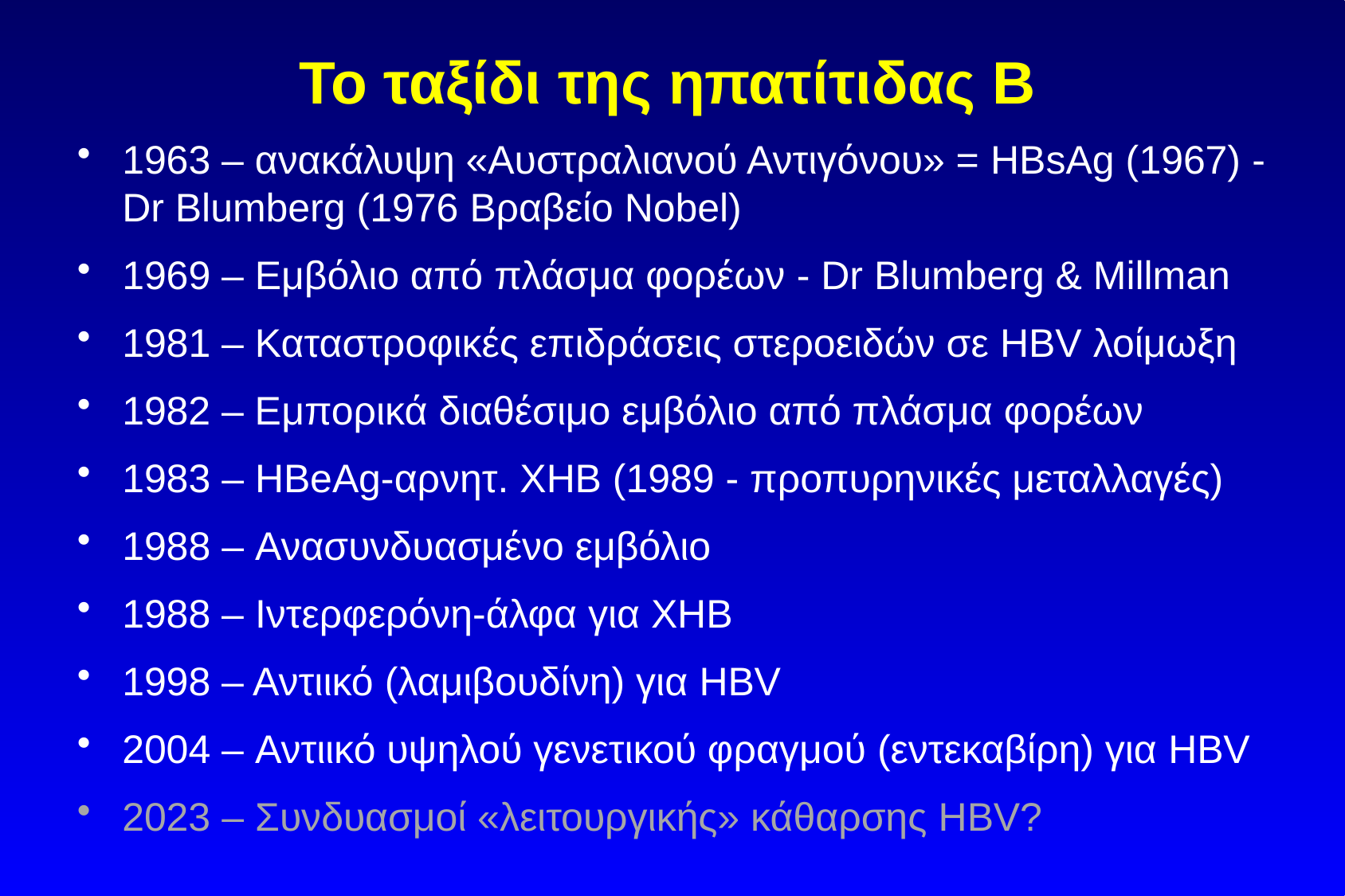

# To ταξίδι της ηπατίτιδας Β
1963 – ανακάλυψη «Αυστραλιανού Αντιγόνου» = ΗΒsAg (1967) - Dr Blumberg (1976 Βραβείο Nobel)
1969 – Εμβόλιο από πλάσμα φορέων - Dr Blumberg & Millman
1981 – Καταστροφικές επιδράσεις στεροειδών σε HBV λοίμωξη
1982 – Eμπορικά διαθέσιμο εμβόλιο από πλάσμα φορέων
1983 – HBeAg-αρνητ. ΧΗΒ (1989 - προπυρηνικές μεταλλαγές)
1988 – Ανασυνδυασμένο εμβόλιο
1988 – Ιντερφερόνη-άλφα για ΧΗΒ
1998 – Αντιικό (λαμιβουδίνη) για HBV
2004 – Αντιικό υψηλού γενετικού φραγμού (εντεκαβίρη) για HBV
2023 – Συνδυασμοί «λειτουργικής» κάθαρσης HBV?